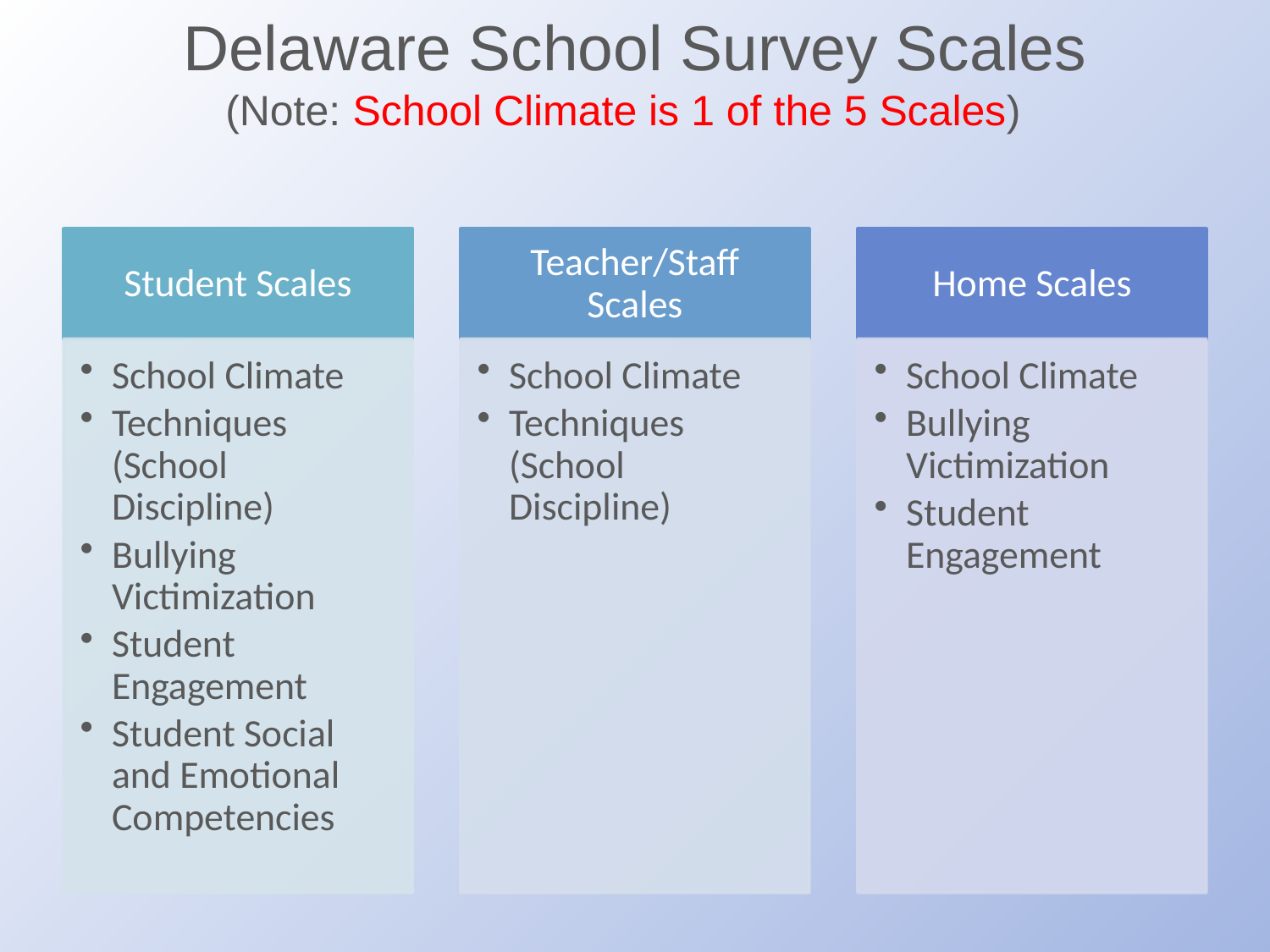

# Delaware School Survey Scales (Note: School Climate is 1 of the 5 Scales)
Student Scales
School Climate
Techniques (School Discipline)
Bullying Victimization
Student Engagement
Student Social and Emotional Competencies
Teacher/Staff Scales
School Climate
Techniques (School Discipline)
Home Scales
School Climate
Bullying Victimization
Student Engagement